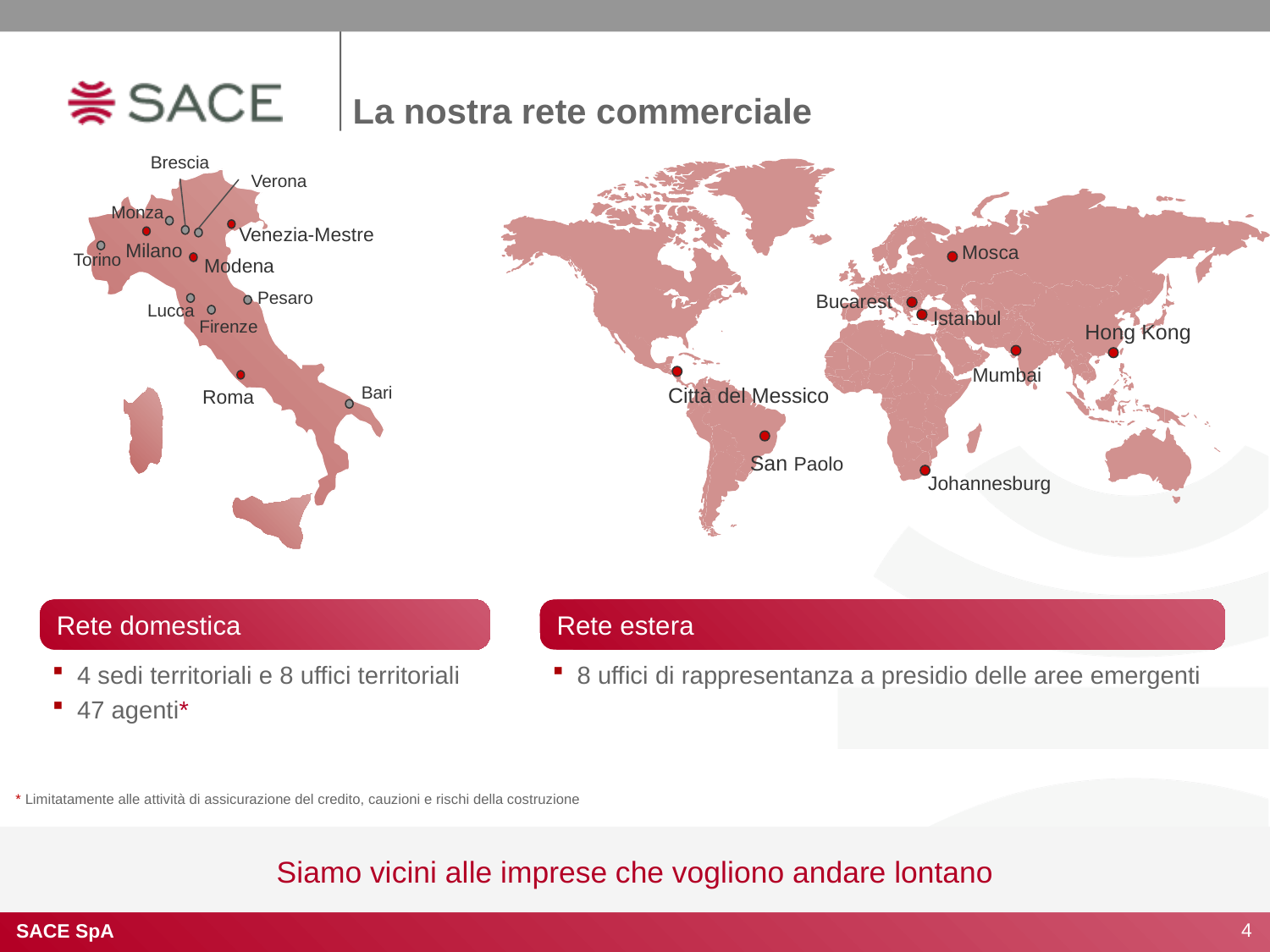

# La nostra rete commerciale
Brescia

Mosca

Hong Kong

San Paolo

Johannesburg

Verona

Monza
Venezia-Mestre

Milano
Torino

Modena

Pesaro
Bucarest
Lucca

Istanbul

Firenze

Mumbai

Bari
Città del Messico
Roma

Rete domestica
Rete estera
4 sedi territoriali e 8 uffici territoriali
47 agenti*
8 uffici di rappresentanza a presidio delle aree emergenti
* Limitatamente alle attività di assicurazione del credito, cauzioni e rischi della costruzione
Siamo vicini alle imprese che vogliono andare lontano
4
SACE SpA